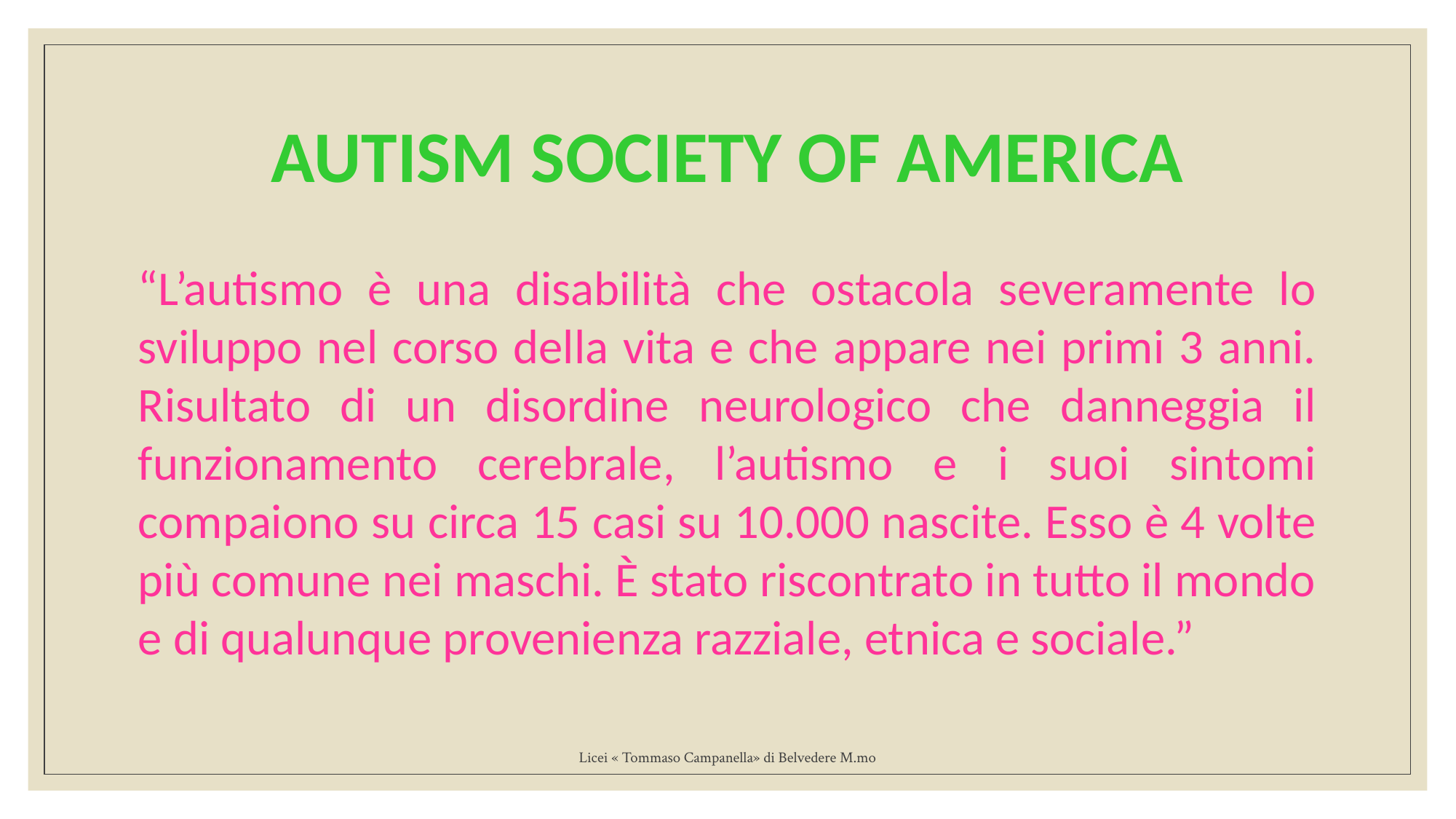

# AUTISM SOCIETY OF AMERICA
“L’autismo è una disabilità che ostacola severamente lo sviluppo nel corso della vita e che appare nei primi 3 anni. Risultato di un disordine neurologico che danneggia il funzionamento cerebrale, l’autismo e i suoi sintomi compaiono su circa 15 casi su 10.000 nascite. Esso è 4 volte più comune nei maschi. È stato riscontrato in tutto il mondo e di qualunque provenienza razziale, etnica e sociale.”

Licei « Tommaso Campanella» di Belvedere M.mo